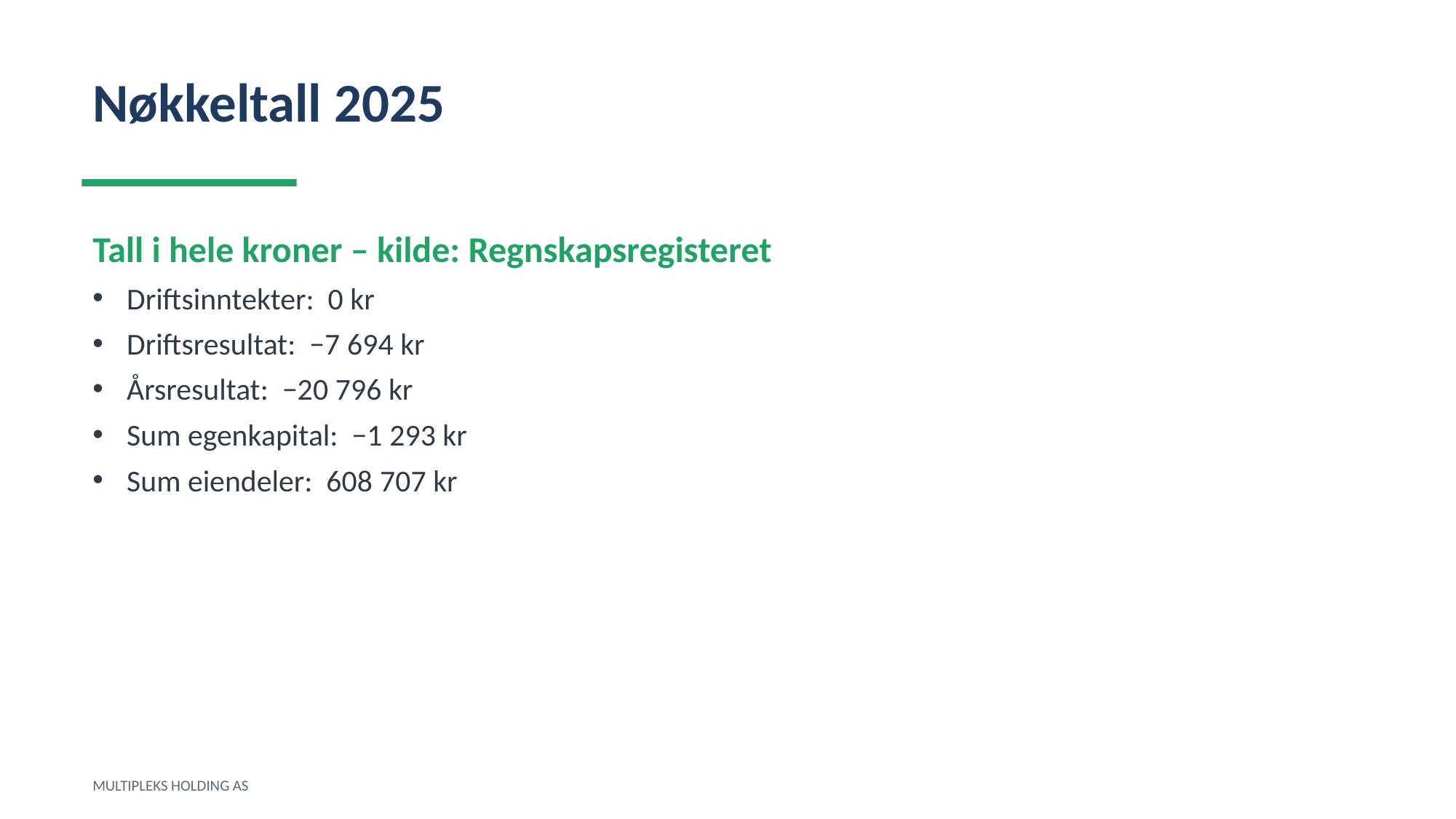

Nøkkeltall 2025

Tall i hele kroner – kilde: Regnskapsregisteret
Driftsinntekter:  0 kr
Driftsresultat:  −7 694 kr
Årsresultat:  −20 796 kr
Sum egenkapital:  −1 293 kr
Sum eiendeler:  608 707 kr
MULTIPLEKS HOLDING AS